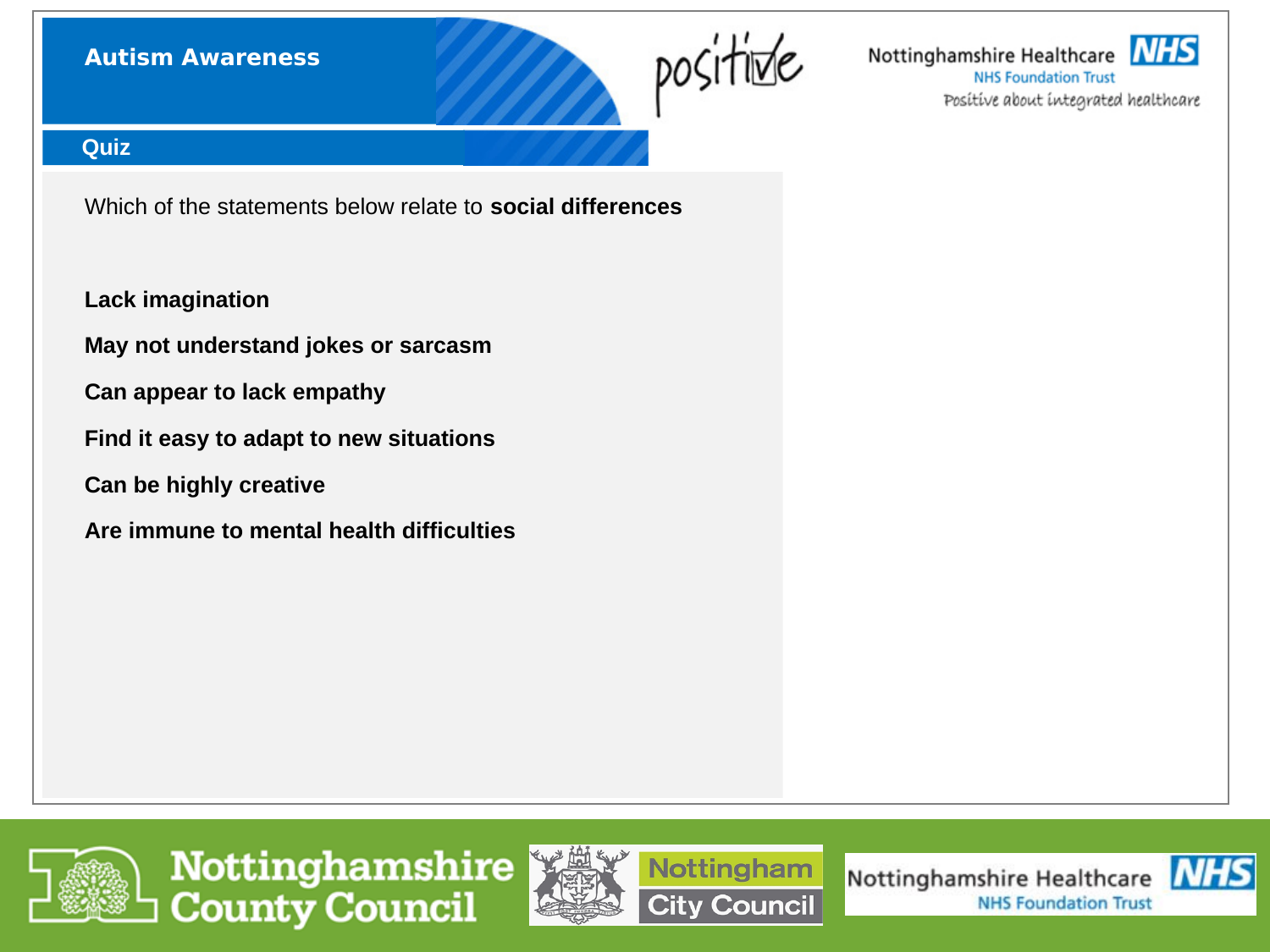

Autism Awareness
Quiz
Which of the statements below relate to social differences

Lack imagination
May not understand jokes or sarcasm
Can appear to lack empathy
Find it easy to adapt to new situations
Can be highly creative
Are immune to mental health difficulties